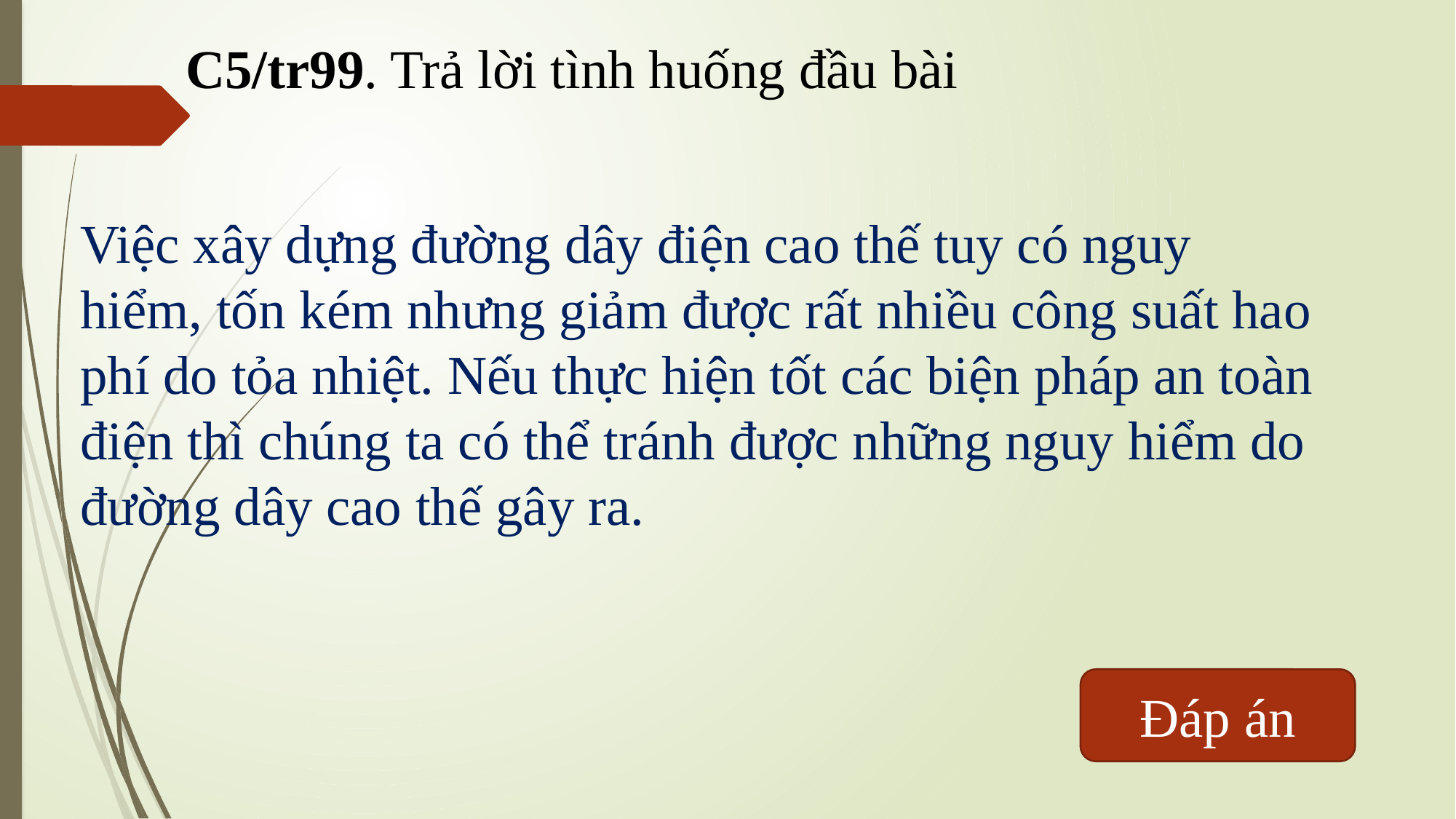

C5/tr99. Trả lời tình huống đầu bài
Việc xây dựng đường dây điện cao thế tuy có nguy hiểm, tốn kém nhưng giảm được rất nhiều công suất hao phí do tỏa nhiệt. Nếu thực hiện tốt các biện pháp an toàn điện thì chúng ta có thể tránh được những nguy hiểm do đường dây cao thế gây ra.
Đáp án